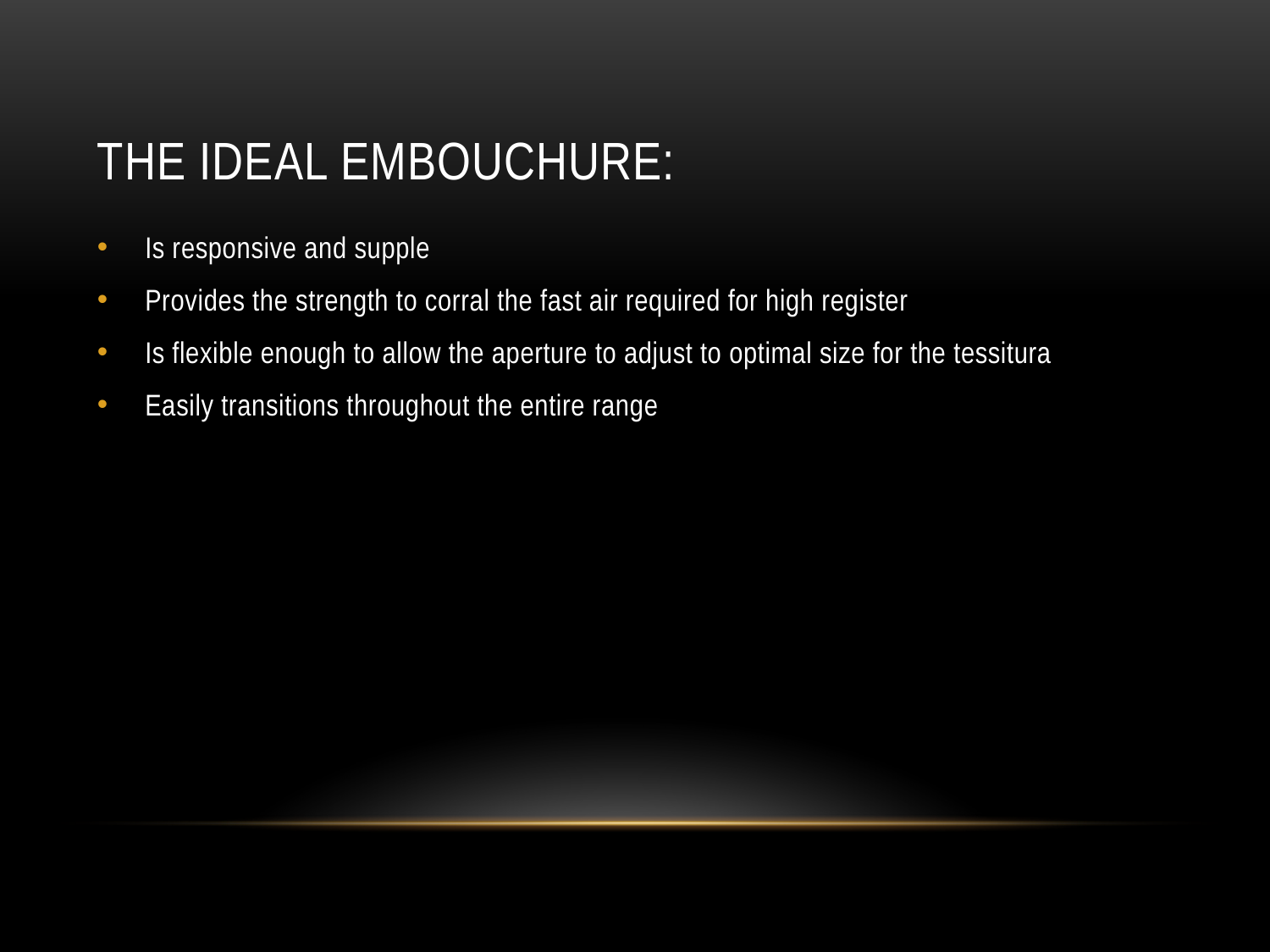

# The ideal embouchure:
Is responsive and supple
Provides the strength to corral the fast air required for high register
Is flexible enough to allow the aperture to adjust to optimal size for the tessitura
Easily transitions throughout the entire range